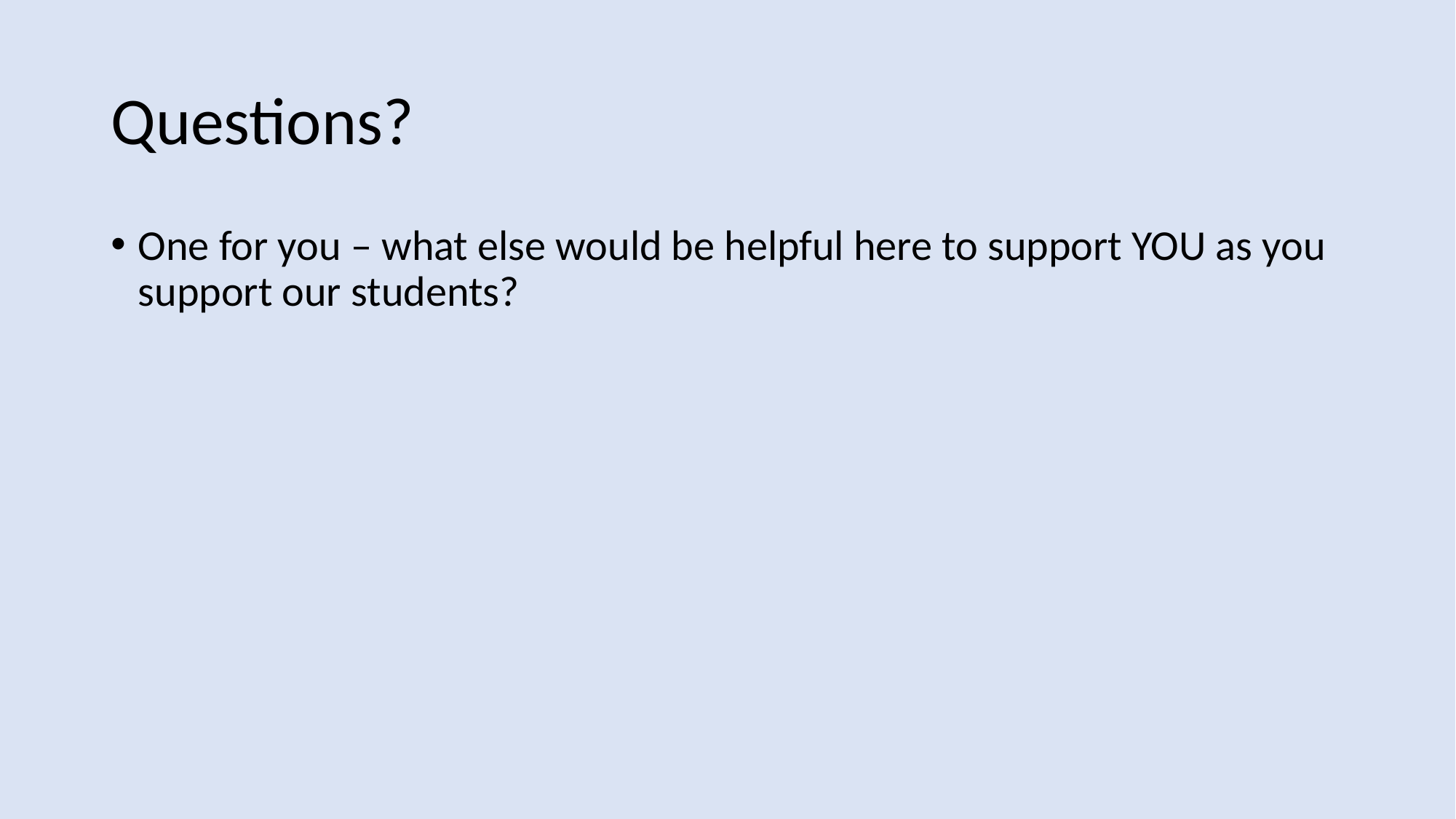

# Questions?
One for you – what else would be helpful here to support YOU as you support our students?